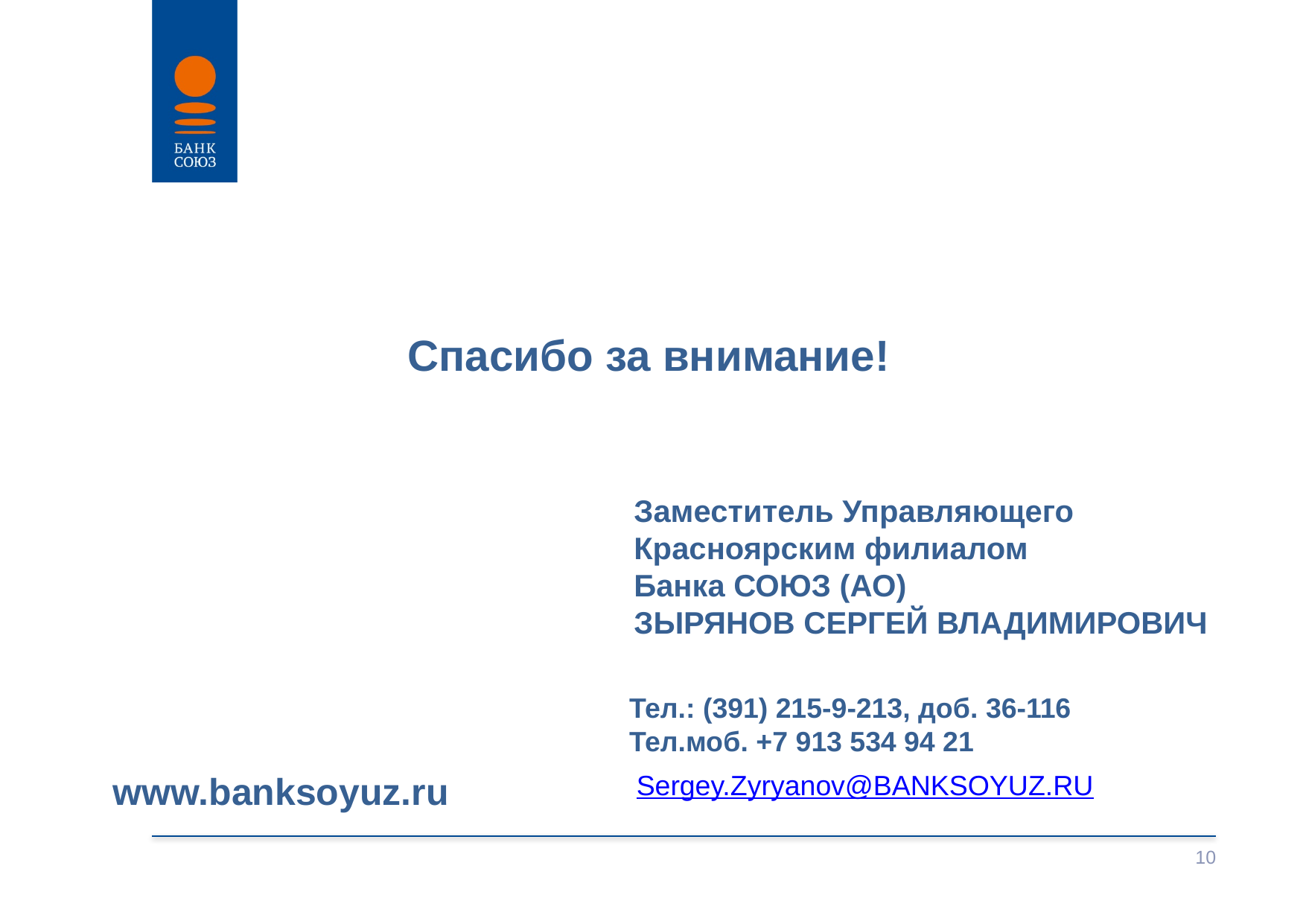

Спасибо за внимание!

Заместитель Управляющего
Красноярским филиалом
Банка СОЮЗ (АО)
ЗЫРЯНОВ СЕРГЕЙ ВЛАДИМИРОВИЧ

Тел.: (391) 215-9-213, доб. 36-116
Тел.моб. +7 913 534 94 21

www.banksoyuz.ru
Sergey.Zyryanov@BANKSOYUZ.RU

10